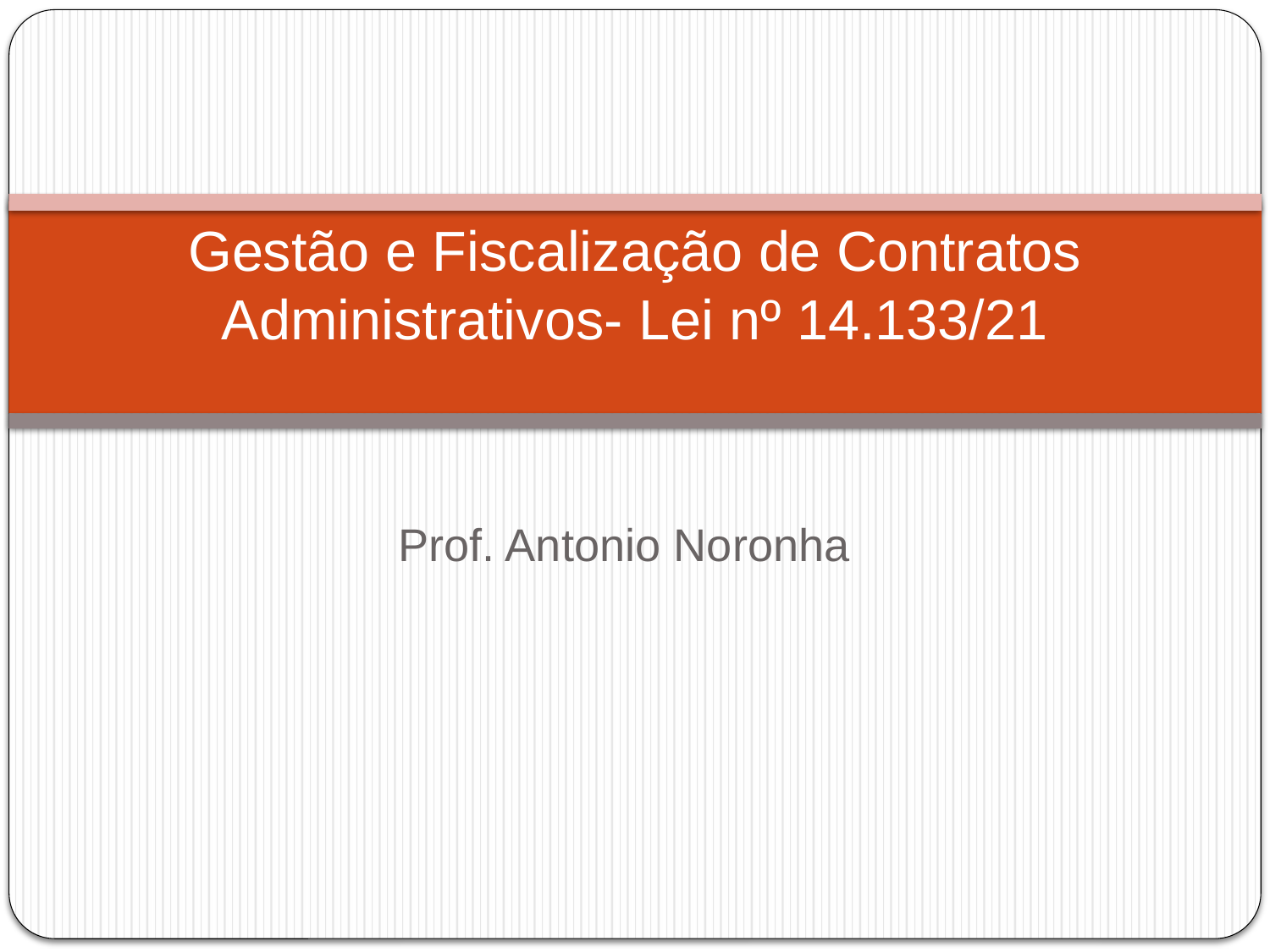

# Gestão e Fiscalização de Contratos Administrativos- Lei nº 14.133/21

Prof. Antonio Noronha